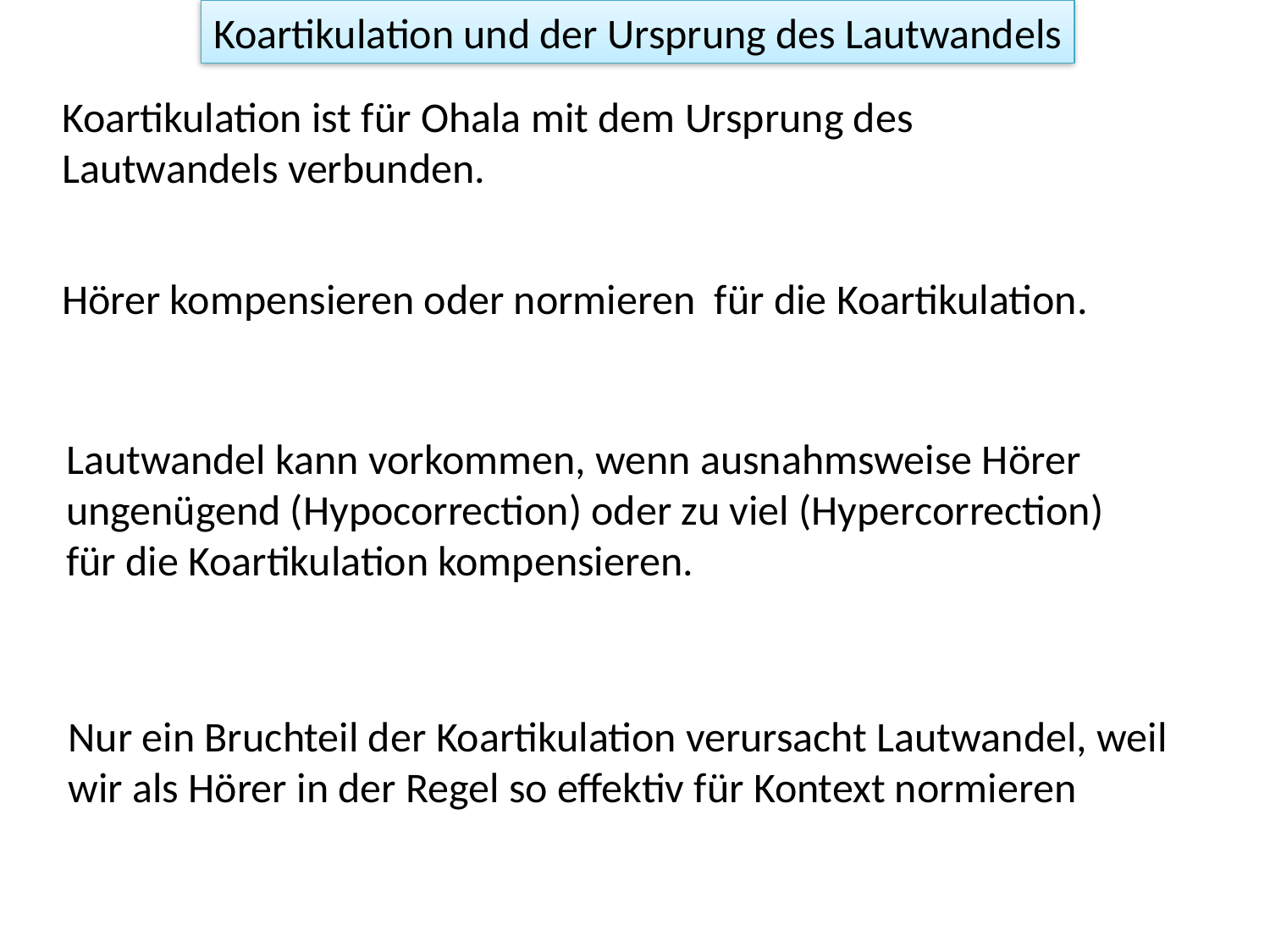

Koartikulation und der Ursprung des Lautwandels
Koartikulation ist für Ohala mit dem Ursprung des Lautwandels verbunden.
Hörer kompensieren oder normieren  für die Koartikulation.
Lautwandel kann vorkommen, wenn ausnahmsweise Hörer ungenügend (Hypocorrection) oder zu viel (Hypercorrection) für die Koartikulation kompensieren.
Nur ein Bruchteil der Koartikulation verursacht Lautwandel, weil wir als Hörer in der Regel so effektiv für Kontext normieren